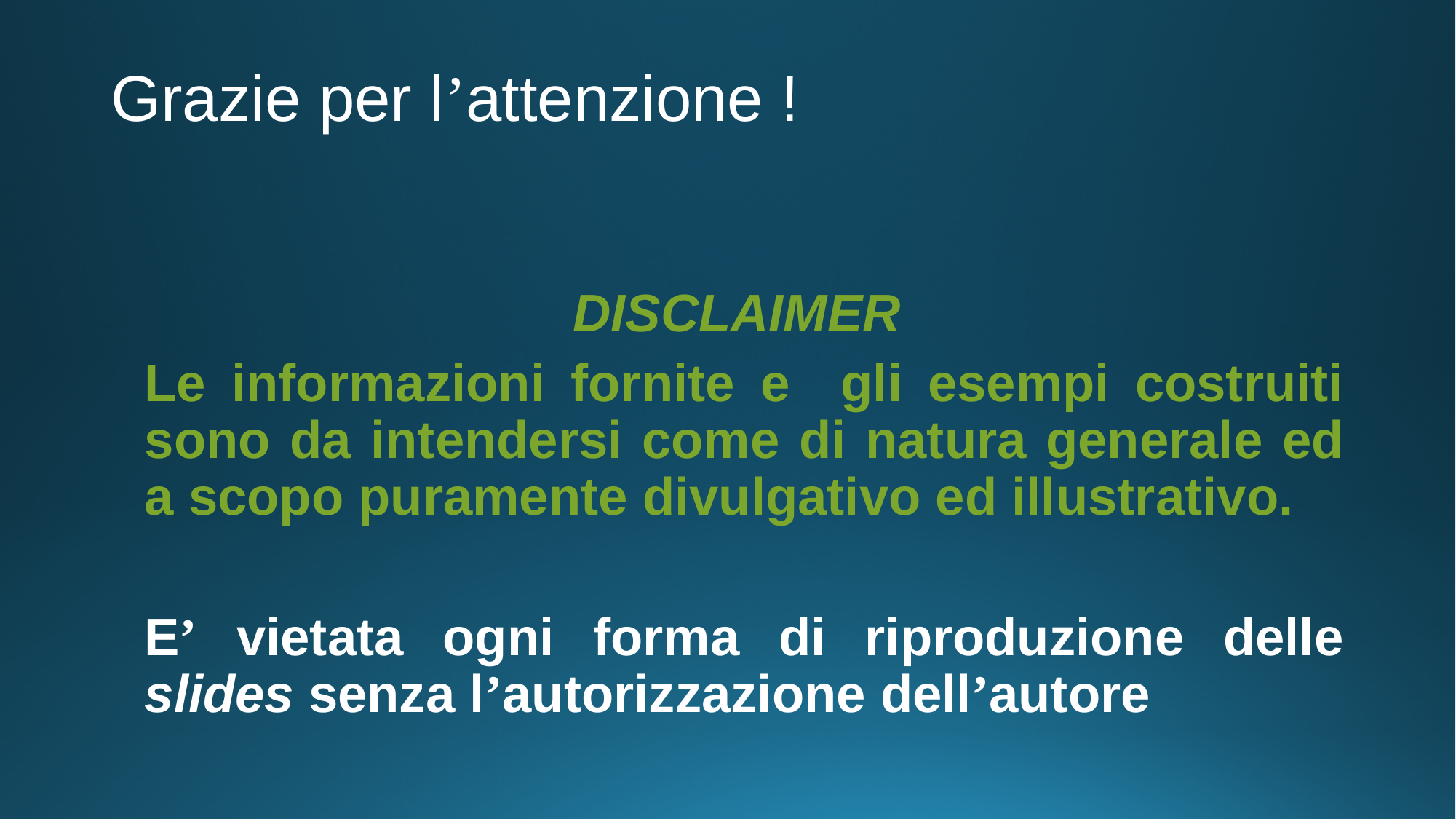

# Grazie per l’attenzione !

DISCLAIMER
Le informazioni fornite e  gli esempi costruiti sono da intendersi come di natura generale ed a scopo puramente divulgativo ed illustrativo.

E’ vietata ogni forma di riproduzione delle slides senza l’autorizzazione dell’autore